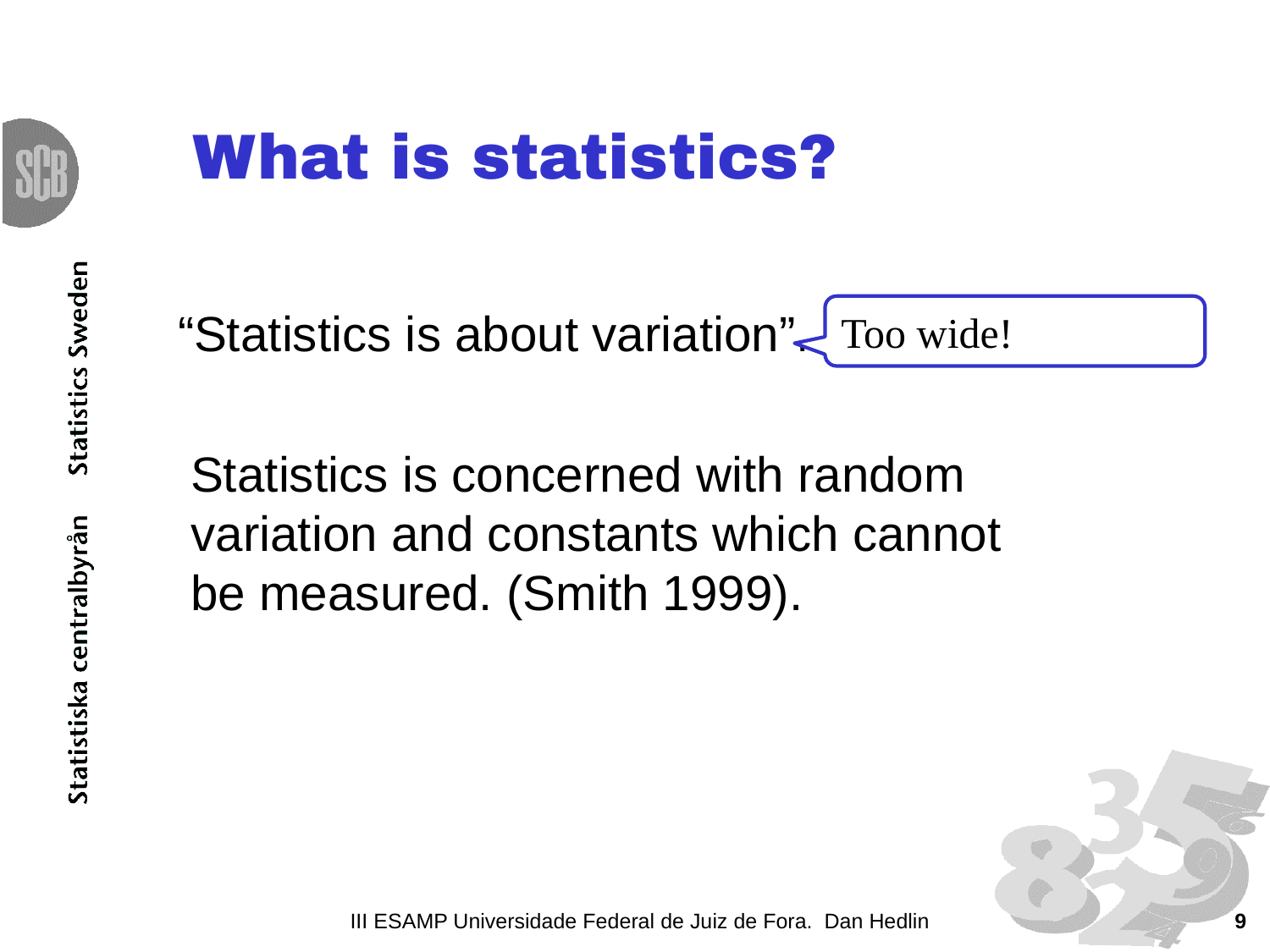

# What is statistics?
“Statistics is about variation”.

Too wide!
Statistics is concerned with random variation and constants which cannot be measured. (Smith 1999).
III ESAMP Universidade Federal de Juiz de Fora.  Dan Hedlin
9